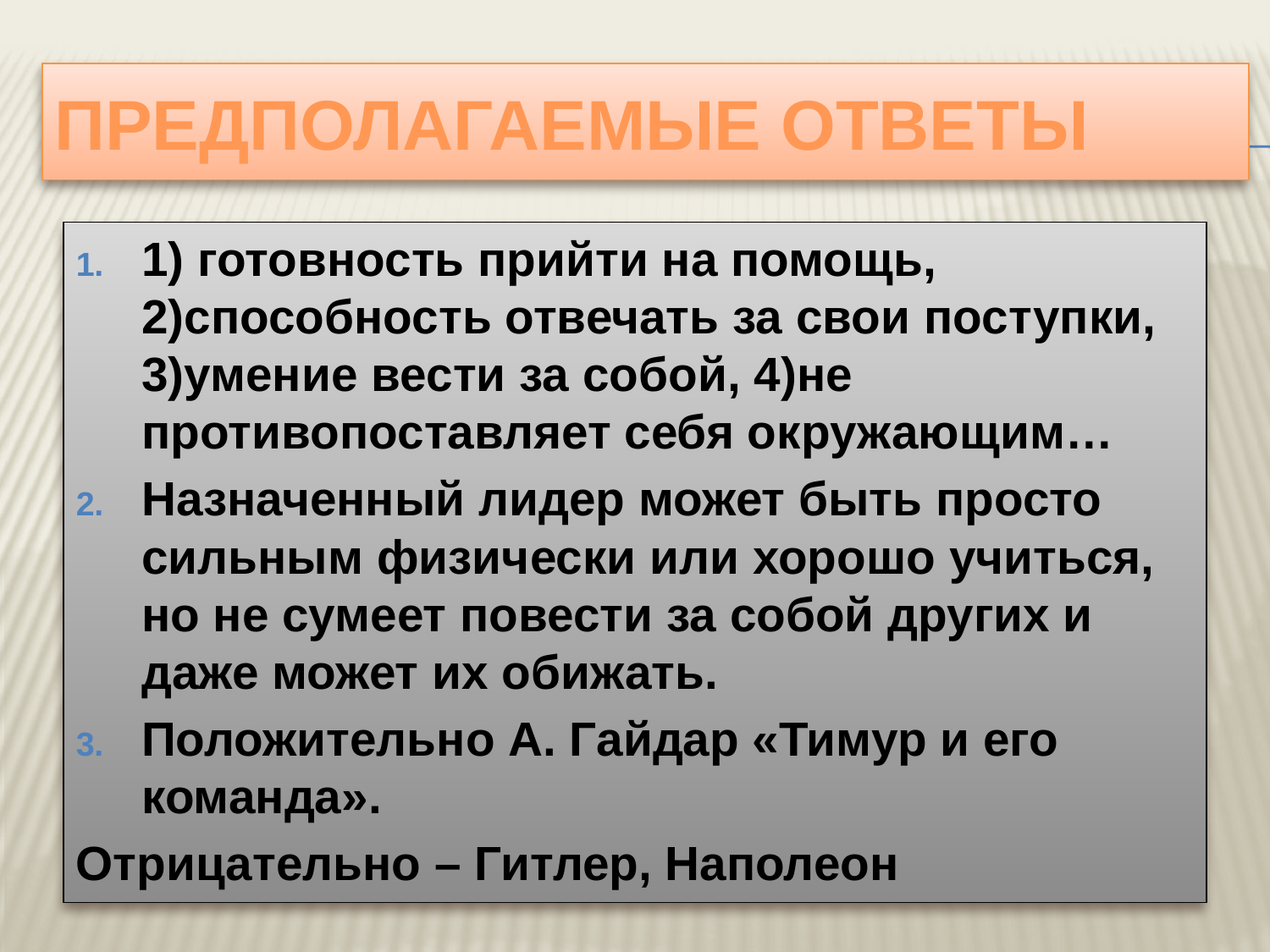

# Предполагаемые ответы
1) готовность прийти на помощь, 2)способность отвечать за свои поступки, 3)умение вести за собой, 4)не противопоставляет себя окружающим…
Назначенный лидер может быть просто сильным физически или хорошо учиться, но не сумеет повести за собой других и даже может их обижать.
Положительно А. Гайдар «Тимур и его команда».
Отрицательно – Гитлер, Наполеон